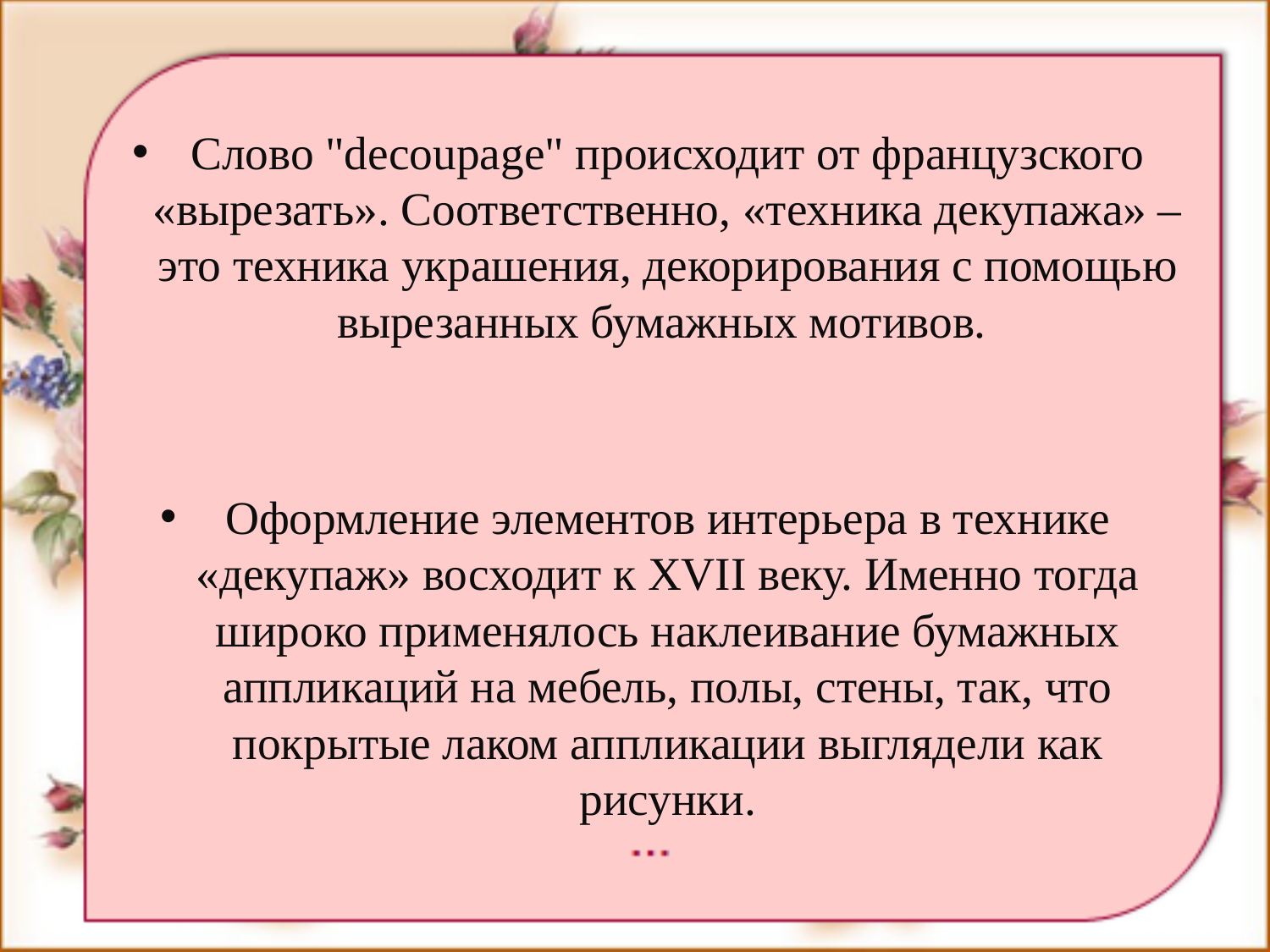

Слово "decoupage" происходит от французского «вырезать». Соответственно, «техника декупажа» – это техника украшения, декорирования с помощью вырезанных бумажных мотивов.

Оформление элементов интерьера в технике «декупаж» восходит к XVII веку. Именно тогда широко применялось наклеивание бумажных аппликаций на мебель, полы, стены, так, что покрытые лаком аппликации выглядели как рисунки.